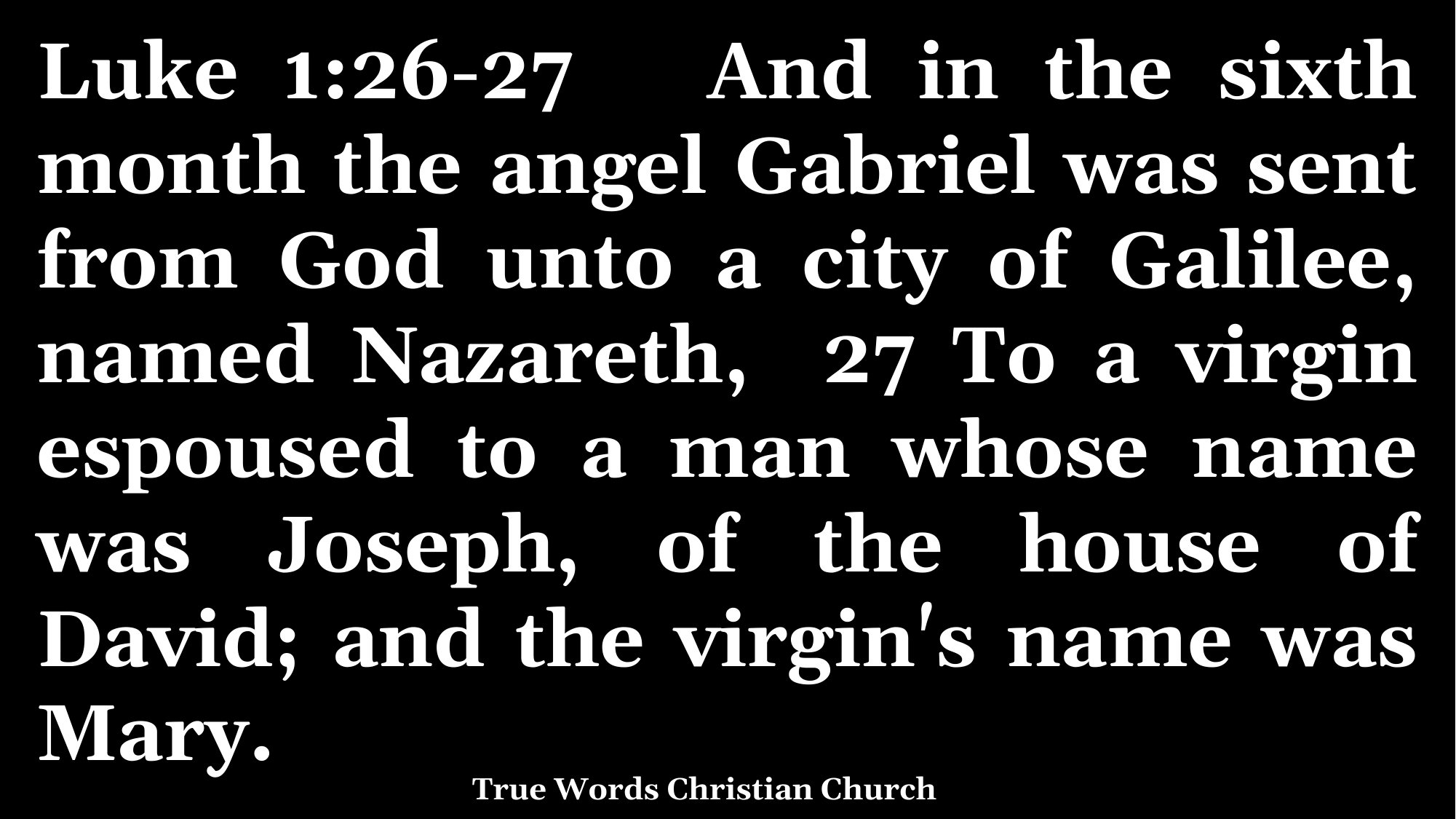

Luke 1:26-27   And in the sixth month the angel Gabriel was sent from God unto a city of Galilee, named Nazareth,  27 To a virgin espoused to a man whose name was Joseph, of the house of David; and the virgin's name was Mary.
True Words Christian Church